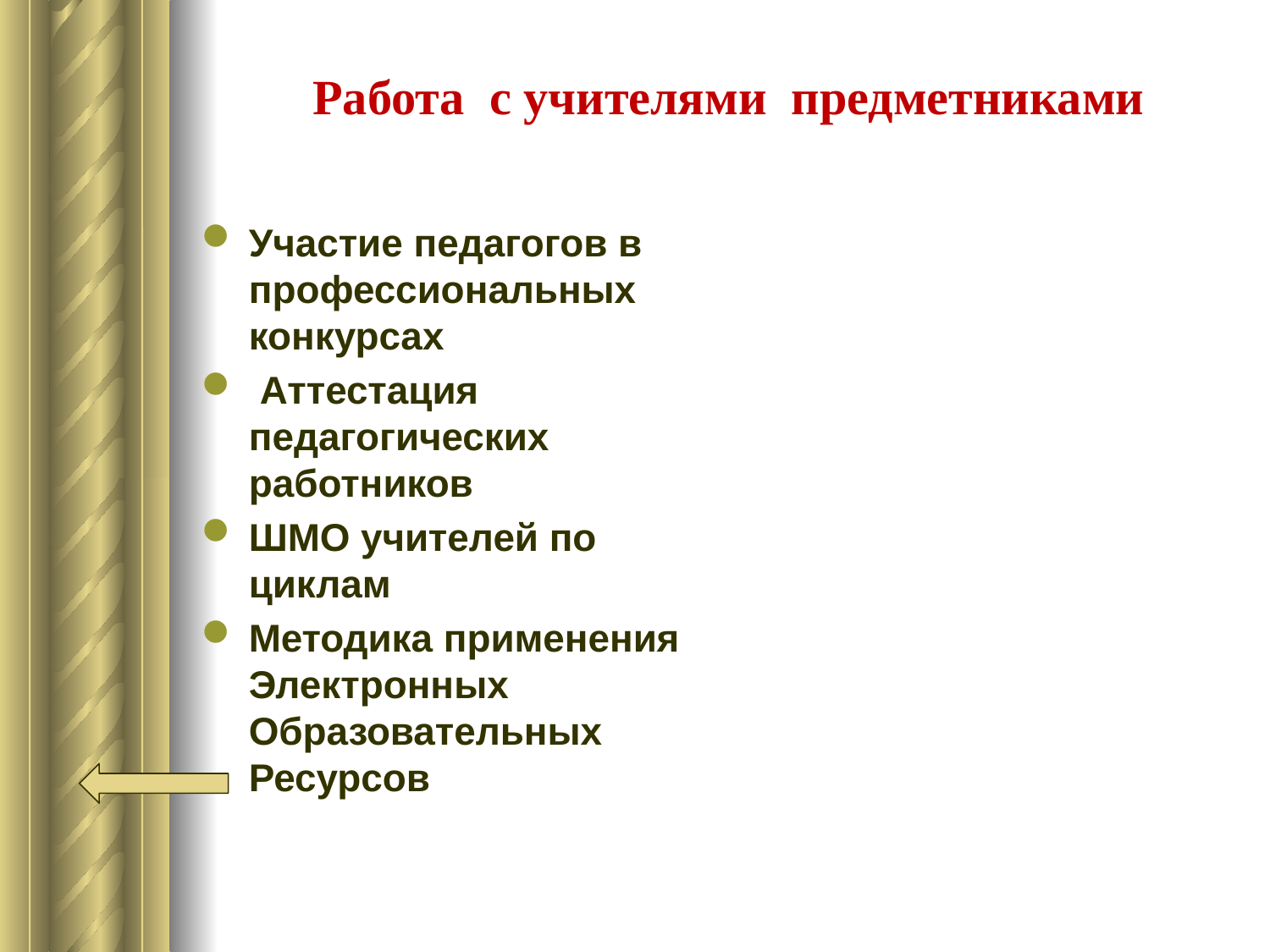

# Работа  с учителями  предметниками
Участие педагогов в профессиональных конкурсах
 Аттестация педагогических работников
ШМО учителей по циклам
Методика применения Электронных Образовательных Ресурсов